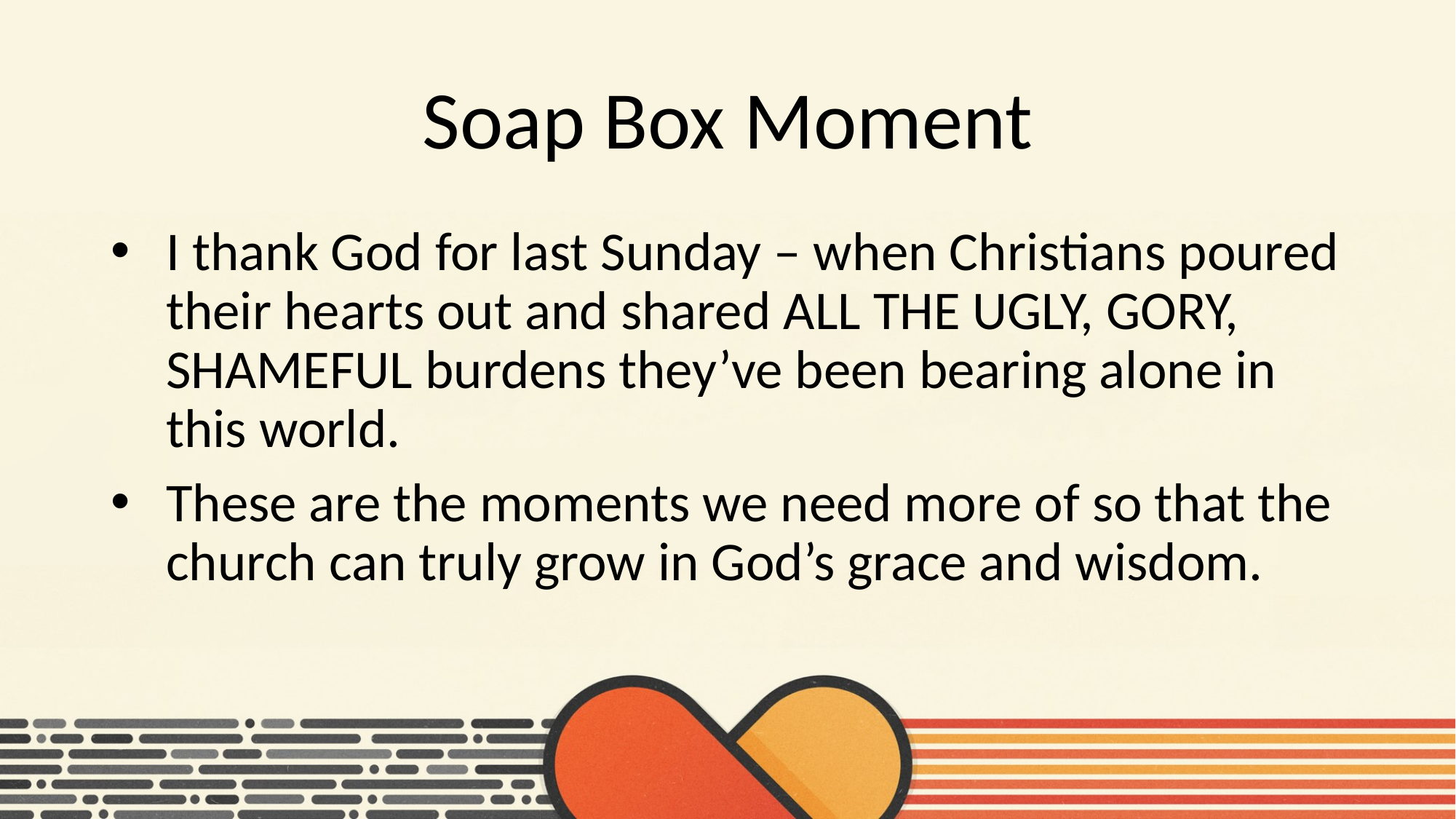

# Soap Box Moment
I thank God for last Sunday – when Christians poured their hearts out and shared ALL THE UGLY, GORY, SHAMEFUL burdens they’ve been bearing alone in this world.
These are the moments we need more of so that the church can truly grow in God’s grace and wisdom.